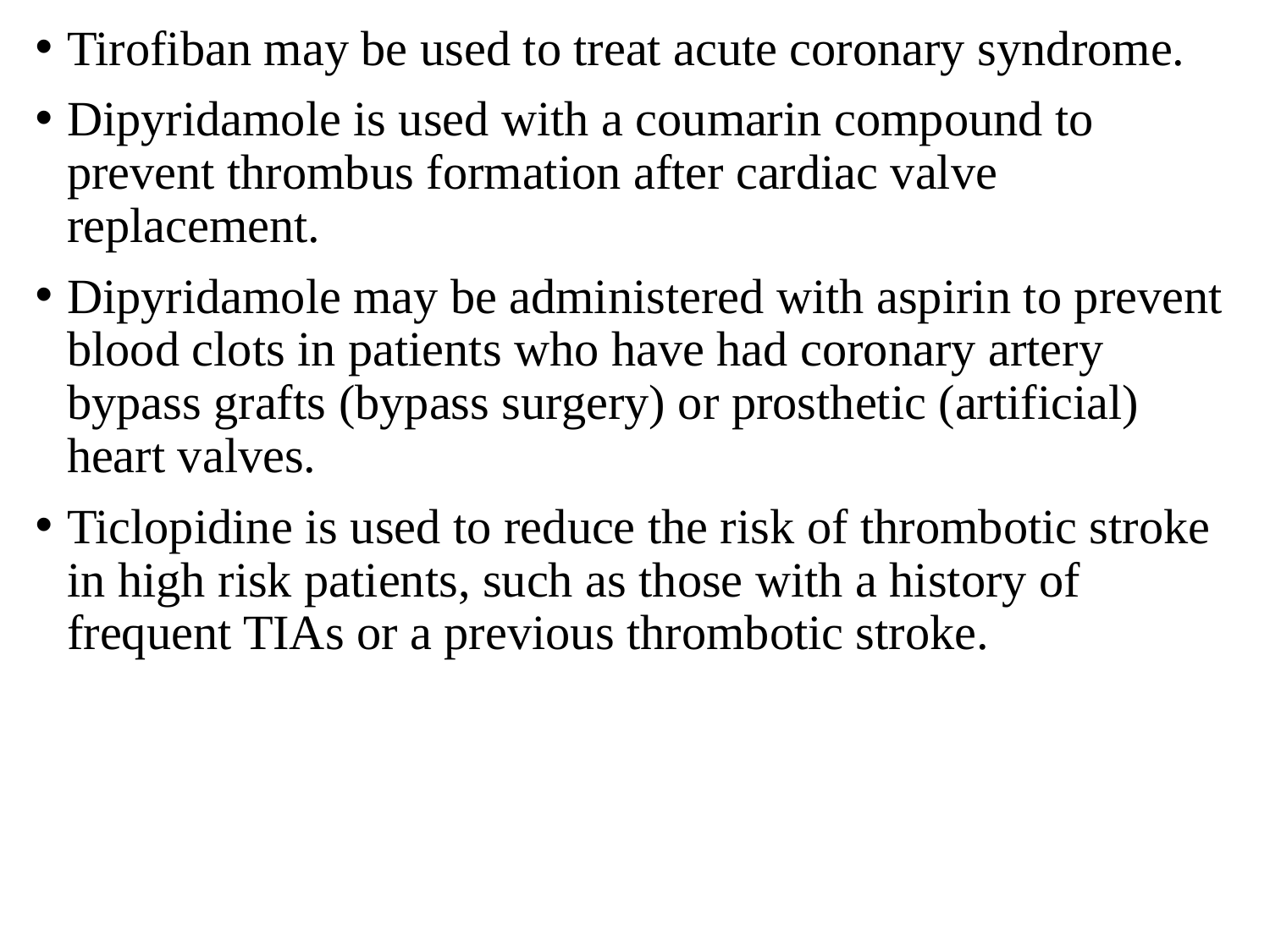

Tirofiban may be used to treat acute coronary syndrome.
Dipyridamole is used with a coumarin compound to prevent thrombus formation after cardiac valve replacement.
Dipyridamole may be administered with aspirin to prevent blood clots in patients who have had coronary artery bypass grafts (bypass surgery) or prosthetic (artificial) heart valves.
Ticlopidine is used to reduce the risk of thrombotic stroke in high risk patients, such as those with a history of frequent TIAs or a previous thrombotic stroke.
#